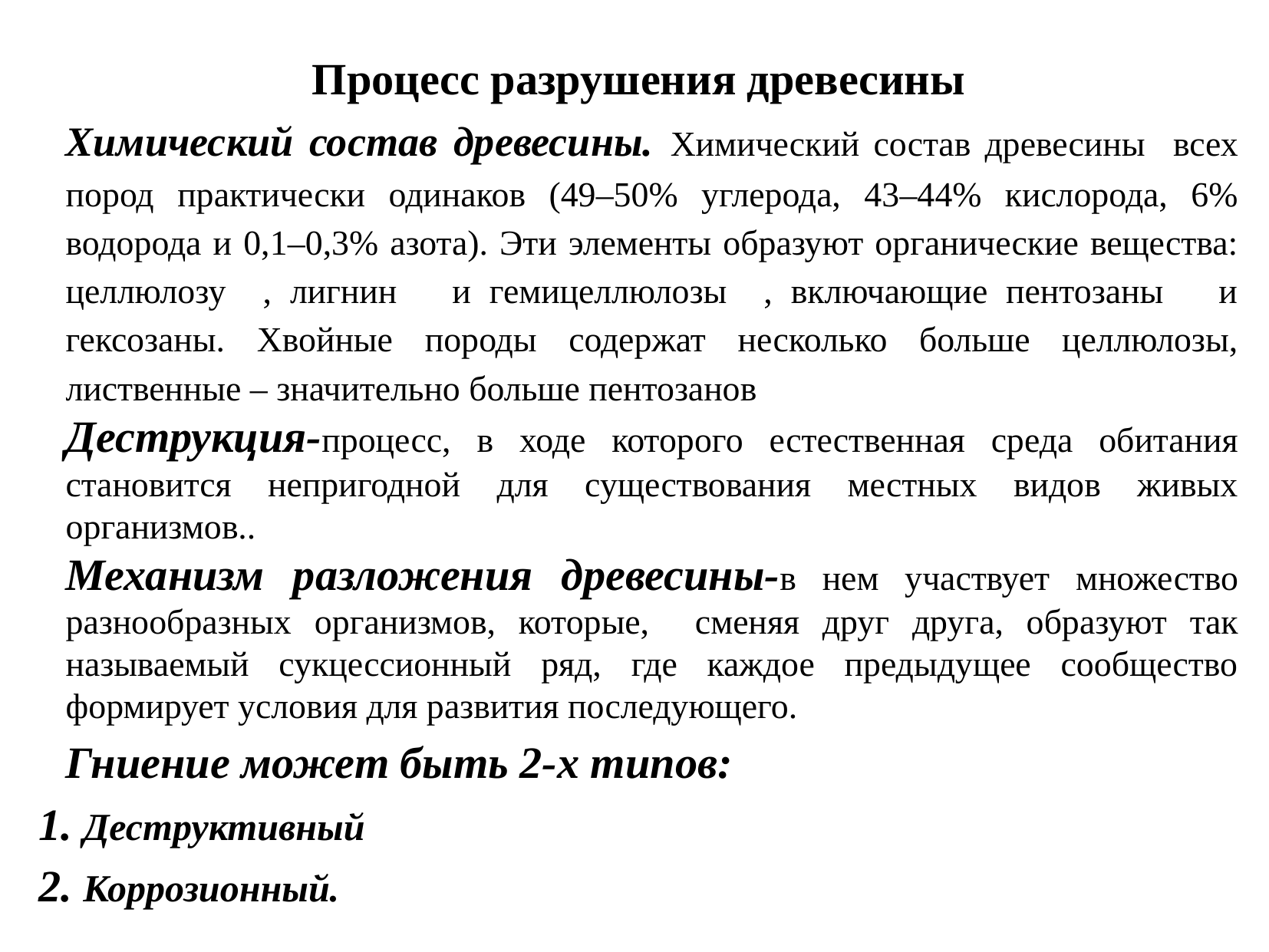

Процесс разрушения древесины
Химический состав древесины. Химический состав древесины  всех пород практически одинаков (49–50% углерода, 43–44% кислорода, 6% водорода и 0,1–0,3% азота). Эти элементы образуют органические вещества: целлюлозу  , лигнин   и гемицеллюлозы  , включающие пентозаны   и гексозаны. Хвойные породы содержат несколько больше целлюлозы, лиственные – значительно больше пентозанов
Деструкция-процесс, в ходе которого естественная среда обитания становится непригодной для существования местных видов живых организмов..
Механизм разложения древесины-в нем участвует множество разнообразных организмов, которые,  сменяя друг друга, образуют так называемый сукцессионный ряд, где каждое предыдущее сообщество формирует условия для развития последующего.
Гниение может быть 2-х типов:
1. Деструктивный
2. Коррозионный.